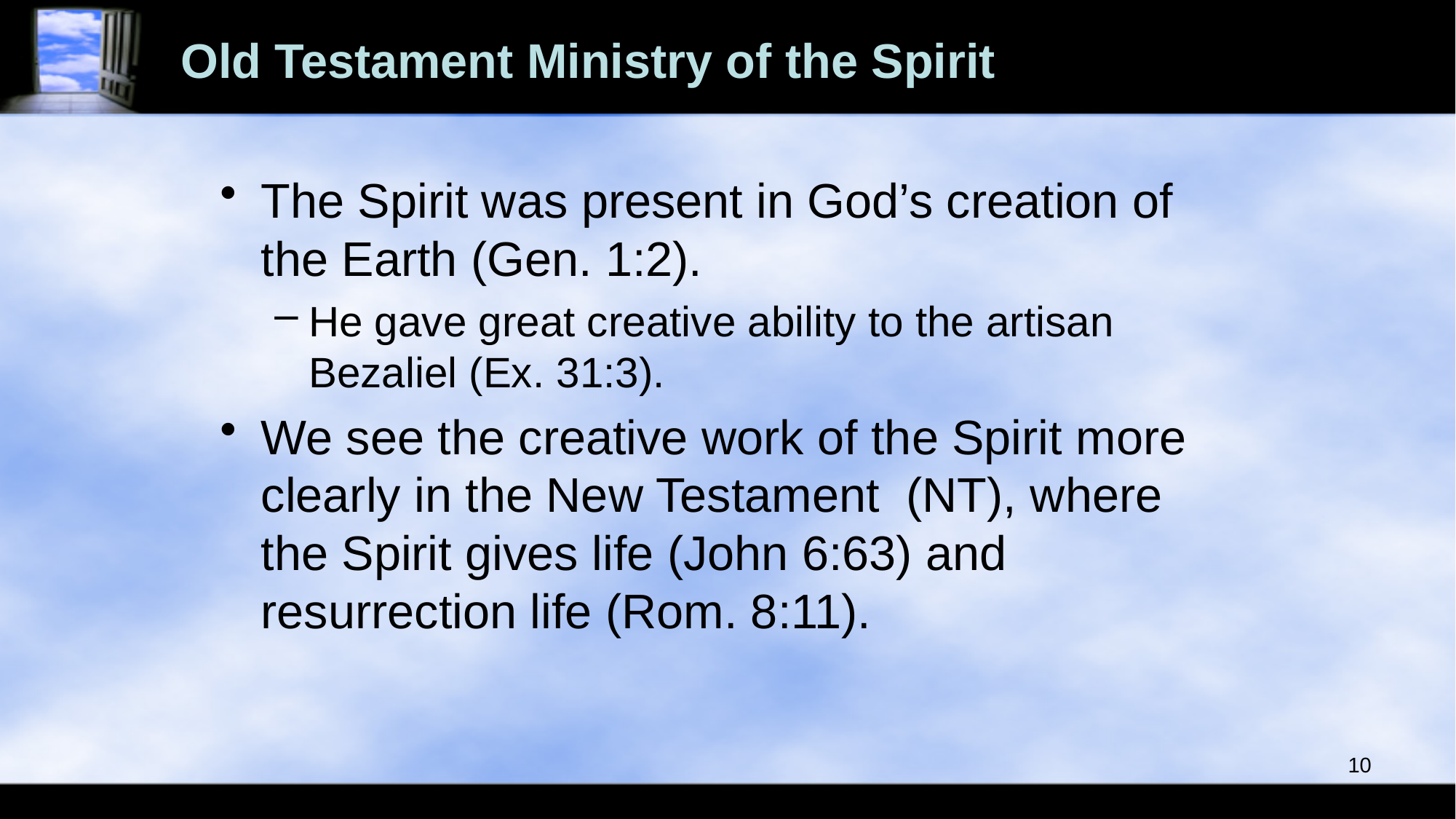

# Old Testament Ministry of the Spirit
The Spirit was present in God’s creation of the Earth (Gen. 1:2).
He gave great creative ability to the artisan Bezaliel (Ex. 31:3).
We see the creative work of the Spirit more clearly in the New Testament  (NT), where the Spirit gives life (John 6:63) and resurrection life (Rom. 8:11).

10